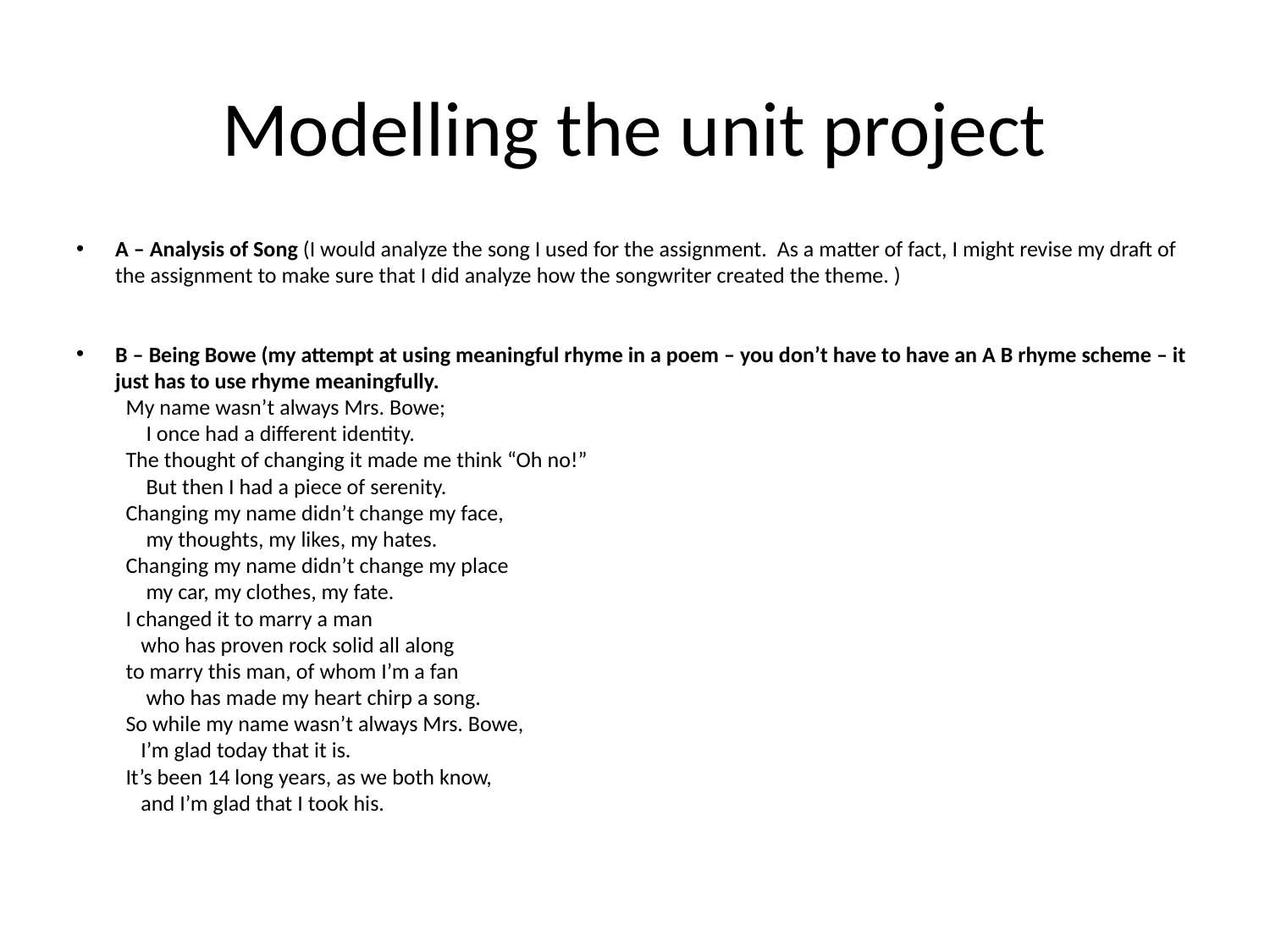

# Modelling the unit project
A – Analysis of Song (I would analyze the song I used for the assignment.  As a matter of fact, I might revise my draft of the assignment to make sure that I did analyze how the songwriter created the theme. )

B – Being Bowe (my attempt at using meaningful rhyme in a poem – you don’t have to have an A B rhyme scheme – it just has to use rhyme meaningfully.
	My name wasn’t always Mrs. Bowe;
	    I once had a different identity.
	The thought of changing it made me think “Oh no!”
	    But then I had a piece of serenity.
	Changing my name didn’t change my face,
	    my thoughts, my likes, my hates.
	Changing my name didn’t change my place
	    my car, my clothes, my fate.
	I changed it to marry a man
	   who has proven rock solid all along
	to marry this man, of whom I’m a fan
	    who has made my heart chirp a song.
	So while my name wasn’t always Mrs. Bowe,
	   I’m glad today that it is.
	It’s been 14 long years, as we both know,
	   and I’m glad that I took his.